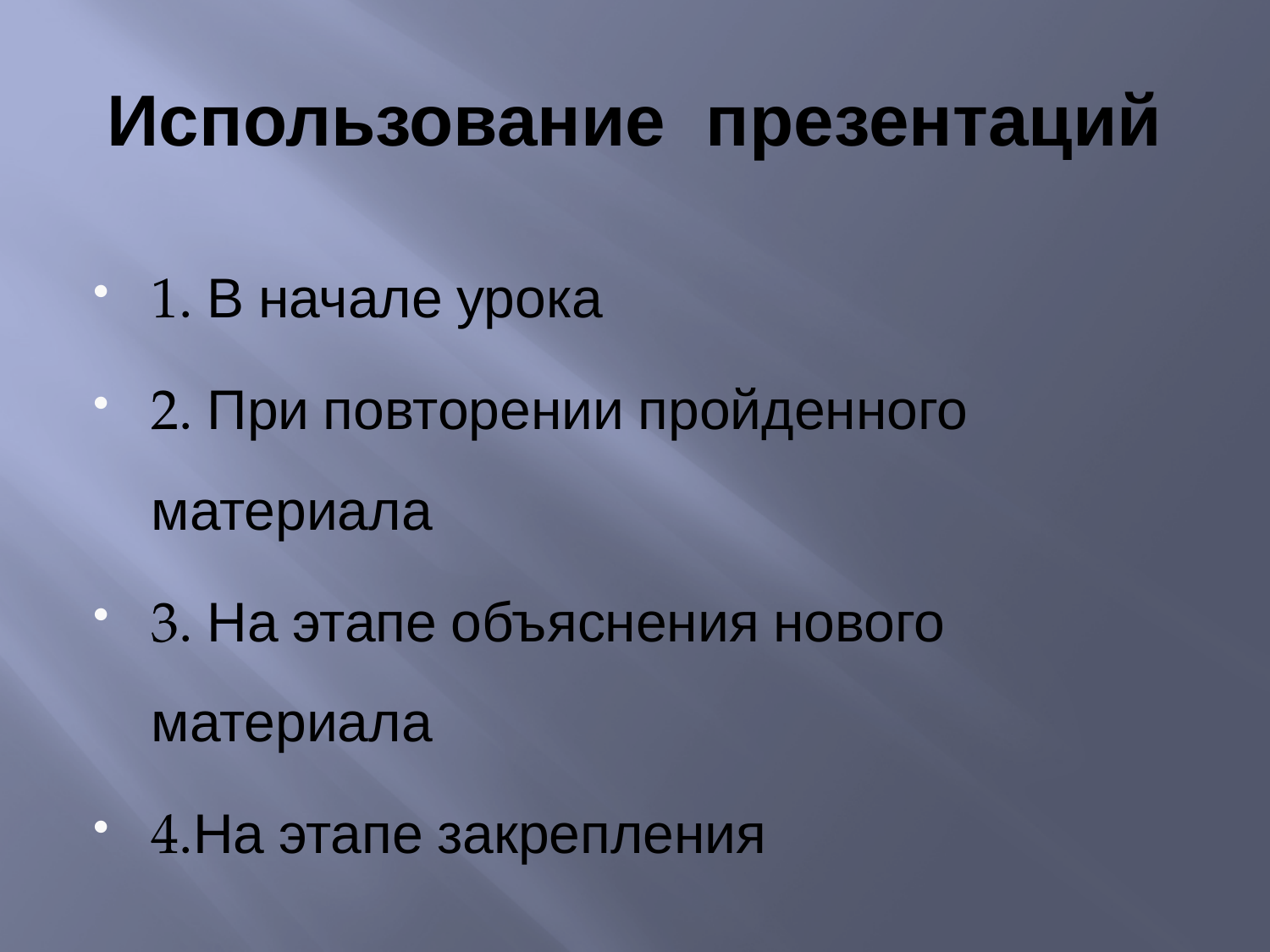

# Использование  презентаций
1. В начале урока
2. При повторении пройденного материала
3. На этапе объяснения нового материала
4.На этапе закрепления